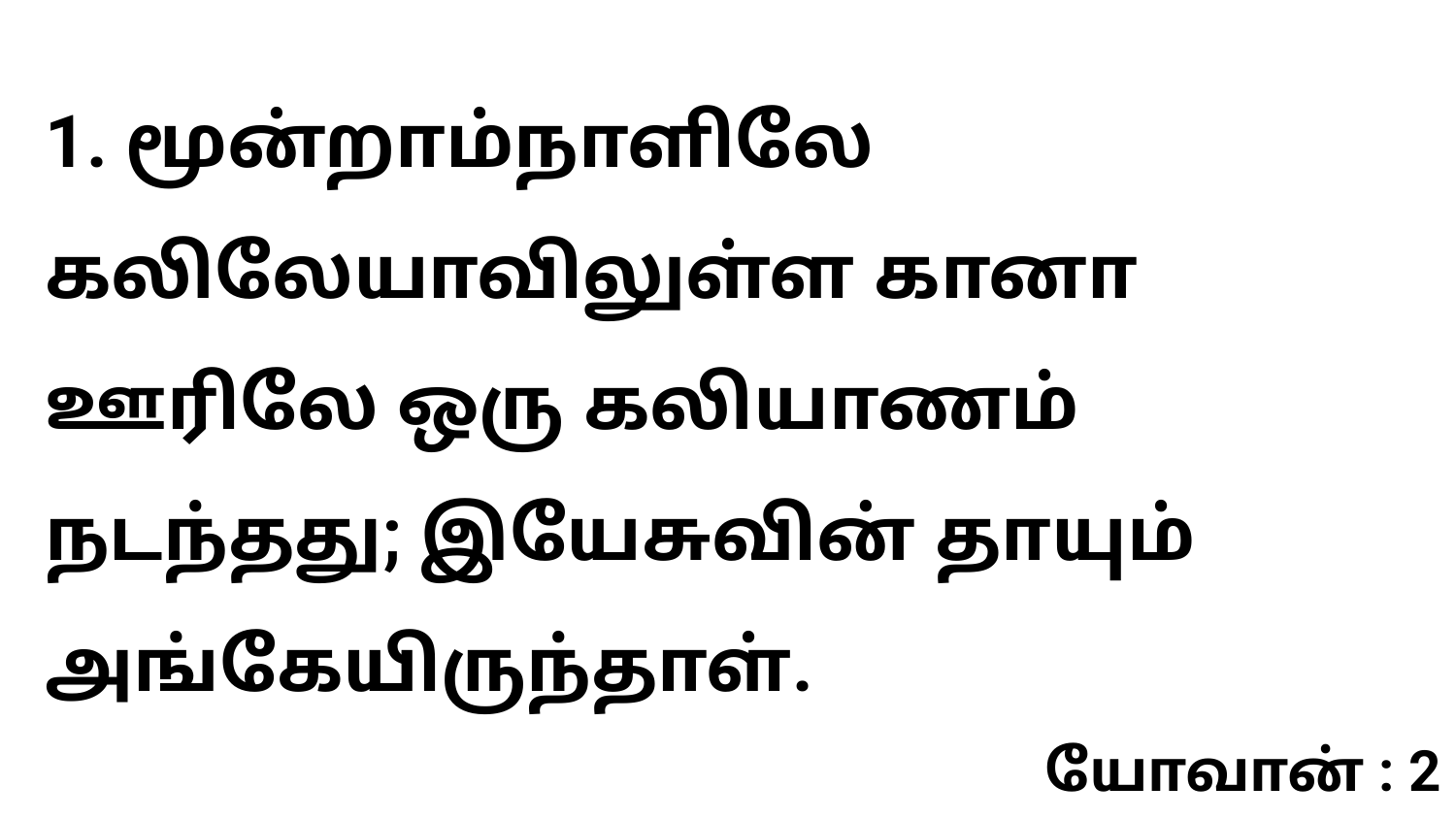

1. மூன்றாம்நாளிலே கலிலேயாவிலுள்ள கானா ஊரிலே ஒரு கலியாணம் நடந்தது; இயேசுவின் தாயும் அங்கேயிருந்தாள்.
யோவான் : 2